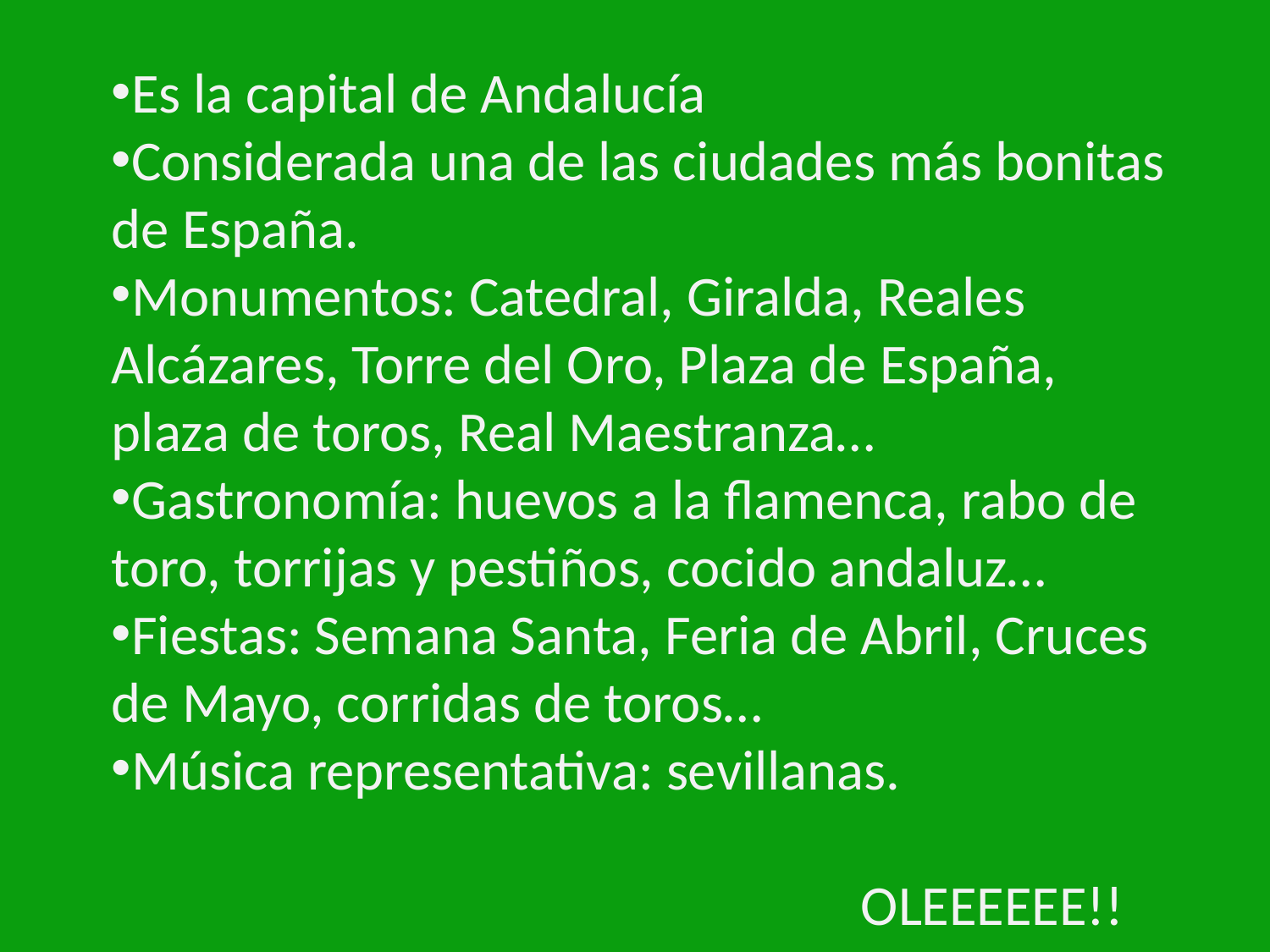

Es la capital de Andalucía
Considerada una de las ciudades más bonitas de España.
Monumentos: Catedral, Giralda, Reales Alcázares, Torre del Oro, Plaza de España, plaza de toros, Real Maestranza…
Gastronomía: huevos a la flamenca, rabo de toro, torrijas y pestiños, cocido andaluz…
Fiestas: Semana Santa, Feria de Abril, Cruces de Mayo, corridas de toros…
Música representativa: sevillanas.

                                                           OLEEEEEE!!